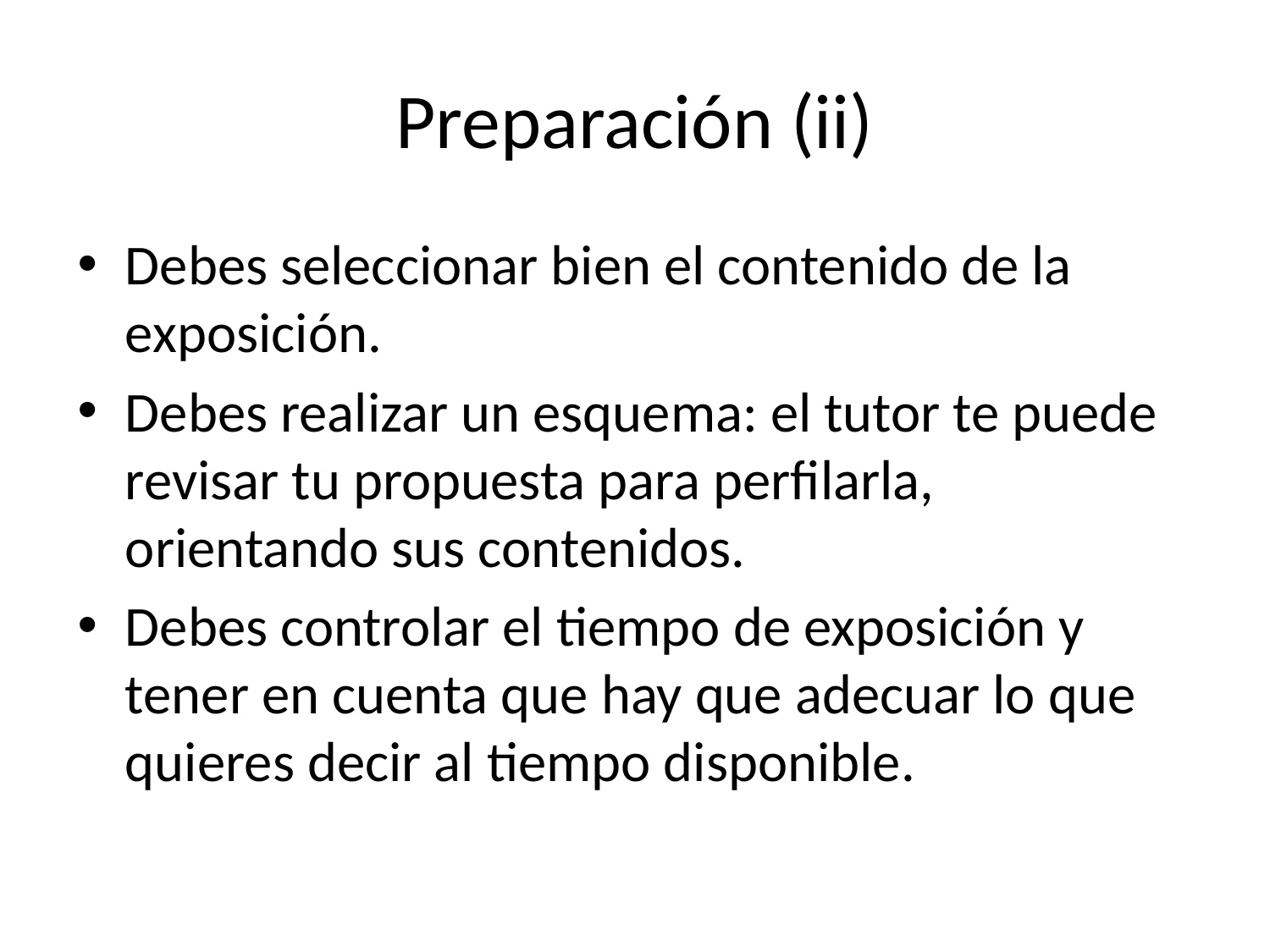

# Preparación (ii)
Debes seleccionar bien el contenido de la exposición.
Debes realizar un esquema: el tutor te puede revisar tu propuesta para perfilarla, orientando sus contenidos.
Debes controlar el tiempo de exposición y tener en cuenta que hay que adecuar lo que quieres decir al tiempo disponible.